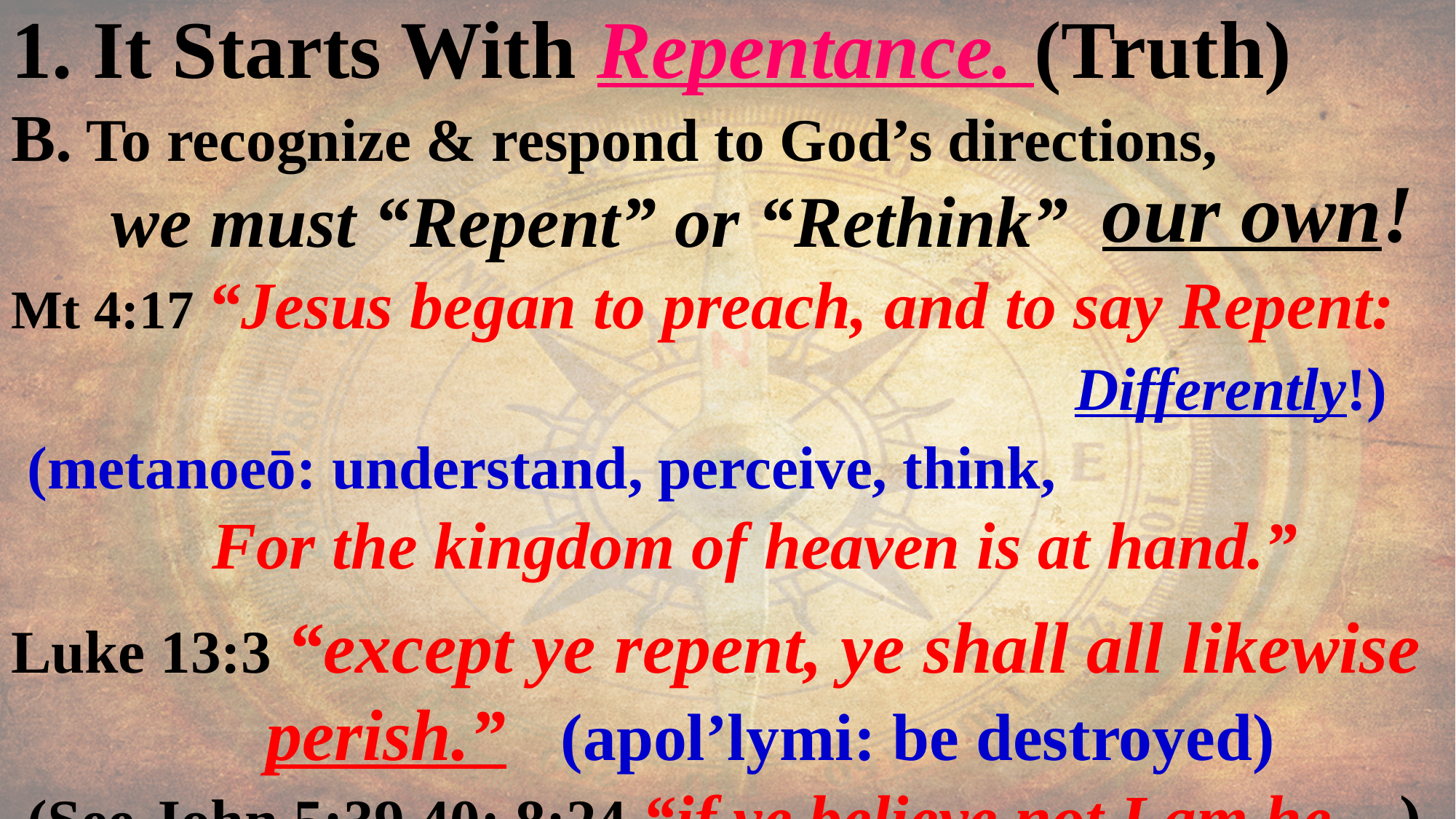

1. It Starts With Repentance. (Truth)
B. To recognize & respond to God’s directions,
      we must “Repent” or “Rethink”
Mt 4:17 “Jesus began to preach, and to say Repent:
 (metanoeō: understand, perceive, think,
            For the kingdom of heaven is at hand.”
Luke 13:3 “except ye repent, ye shall all likewise
              perish.”   (apol’lymi: be destroyed)
 (See John 5:39,40; 8:24 “if ye believe not I am he…)

our own!
Differently!)